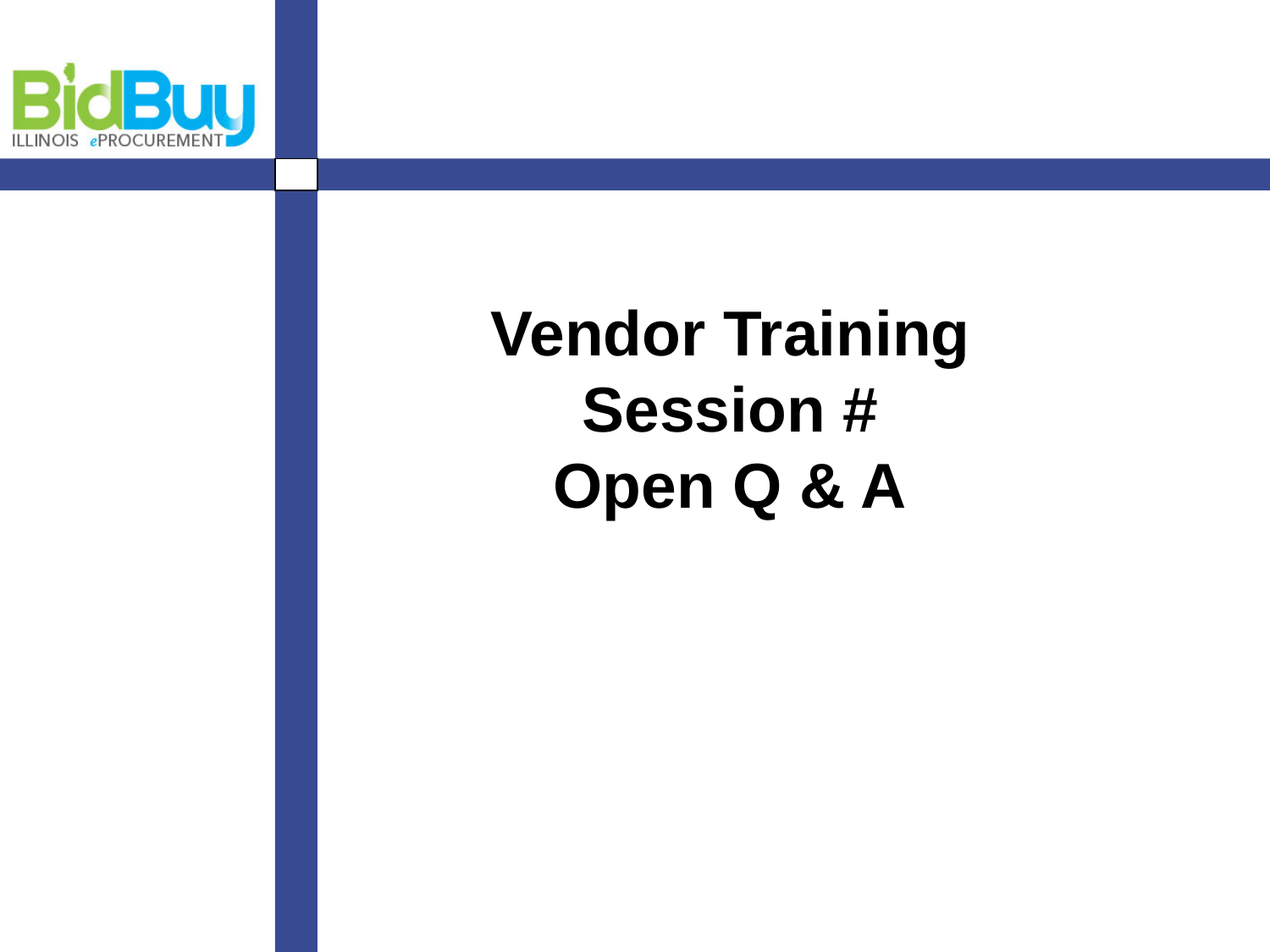

# Vendor Training Session # Open Q & A